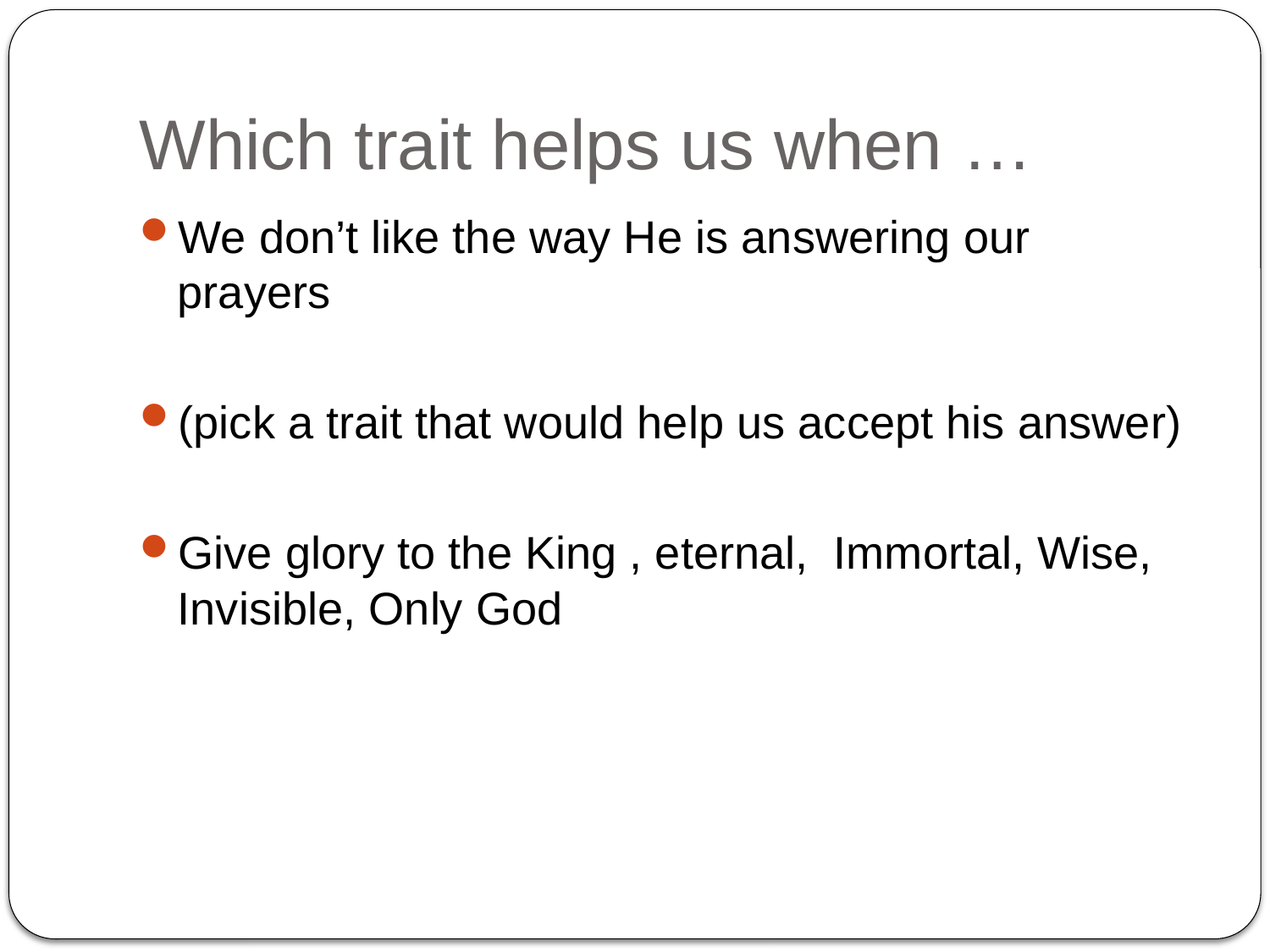

# Which trait helps us when …
We don’t like the way He is answering our prayers

(pick a trait that would help us accept his answer)

Give glory to the King , eternal,  Immortal, Wise, Invisible, Only God